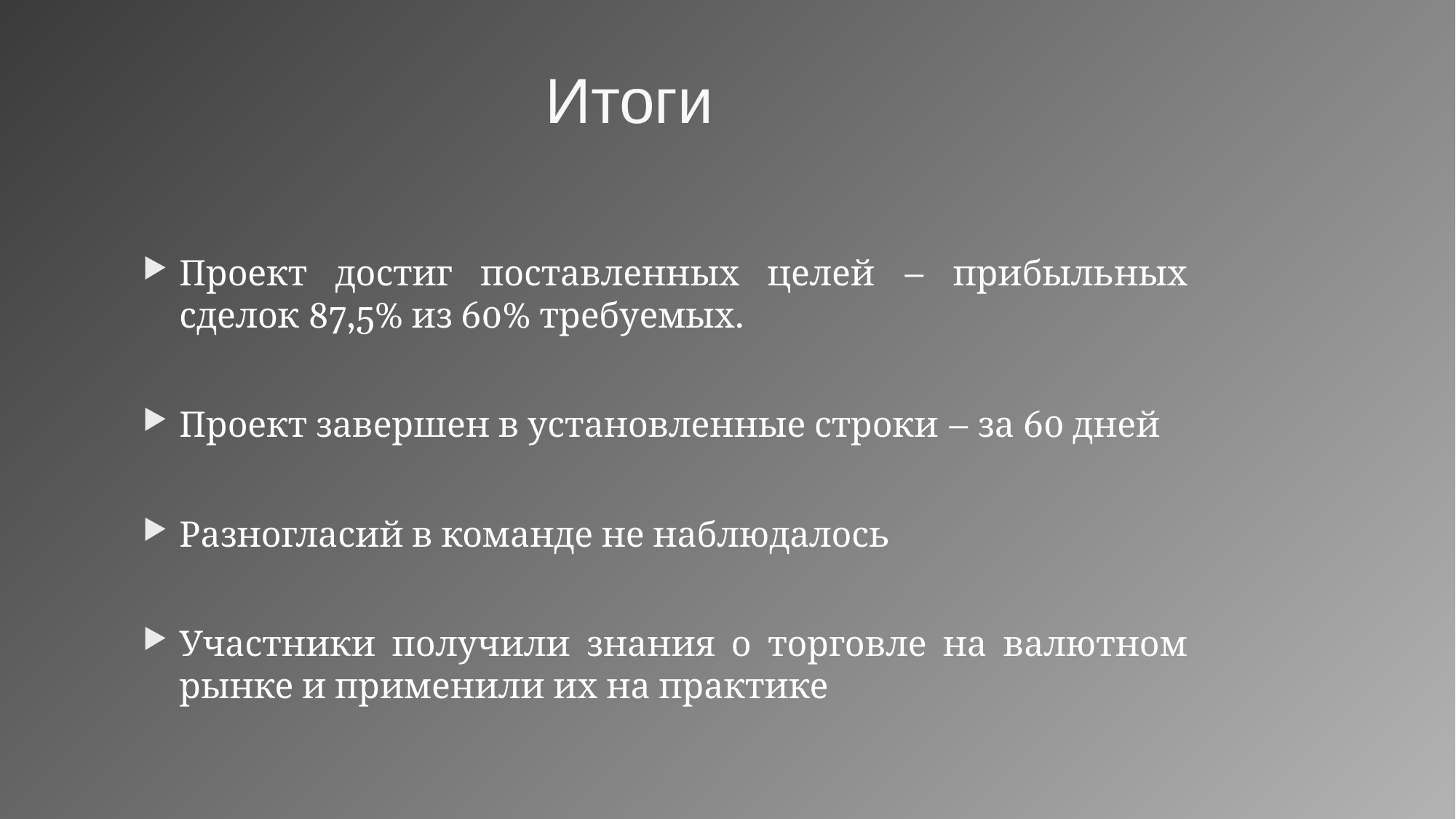

# Итоги
Проект достиг поставленных целей – прибыльных сделок 87,5% из 60% требуемых.

Проект завершен в установленные строки – за 60 дней

Разногласий в команде не наблюдалось

Участники получили знания о торговле на валютном рынке и применили их на практике